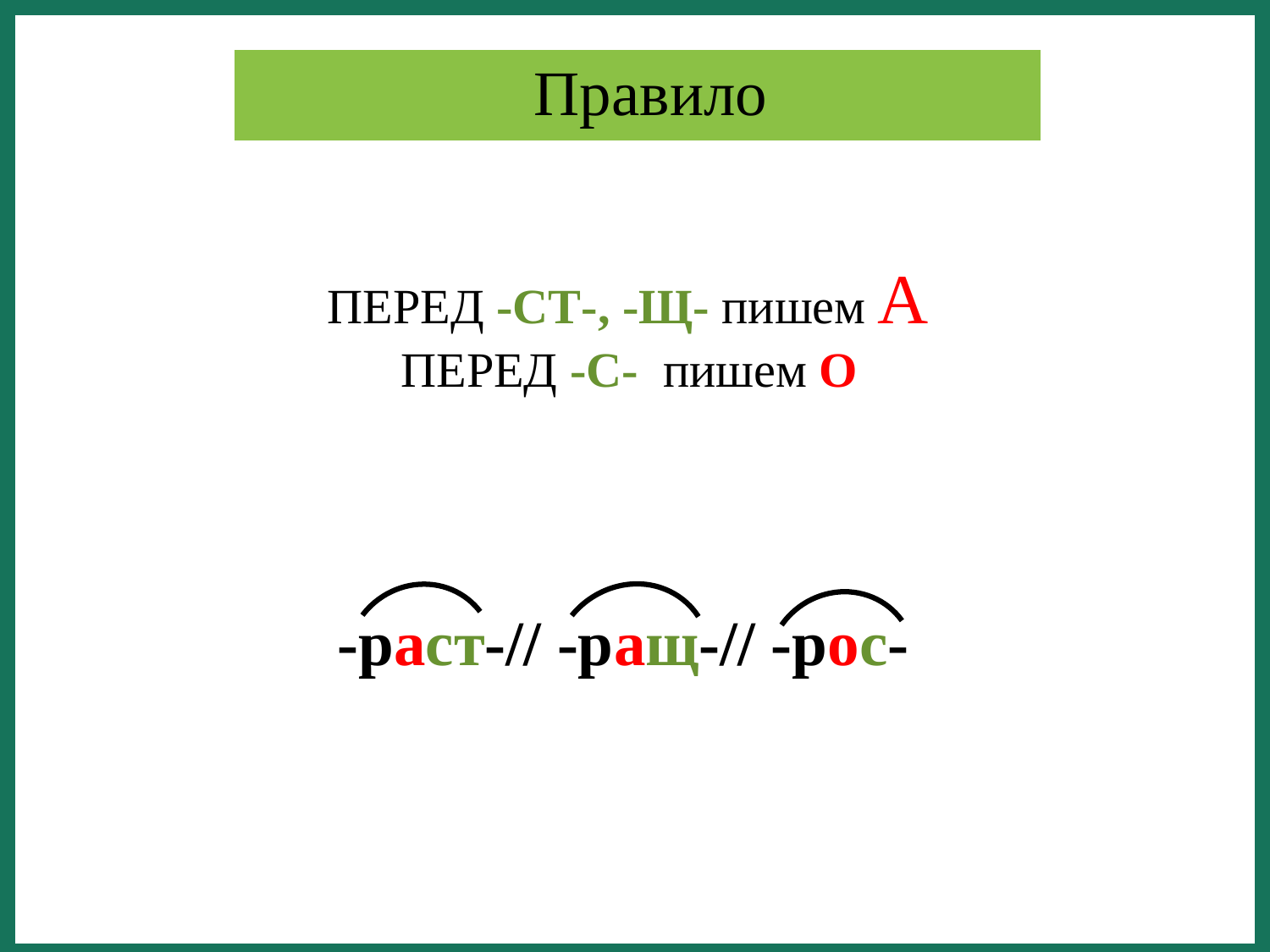

Правило

ПЕРЕД -СТ-, -Щ- пишем А
      ПЕРЕД -С-  пишем О

    -раст-// -ращ-// -рос-